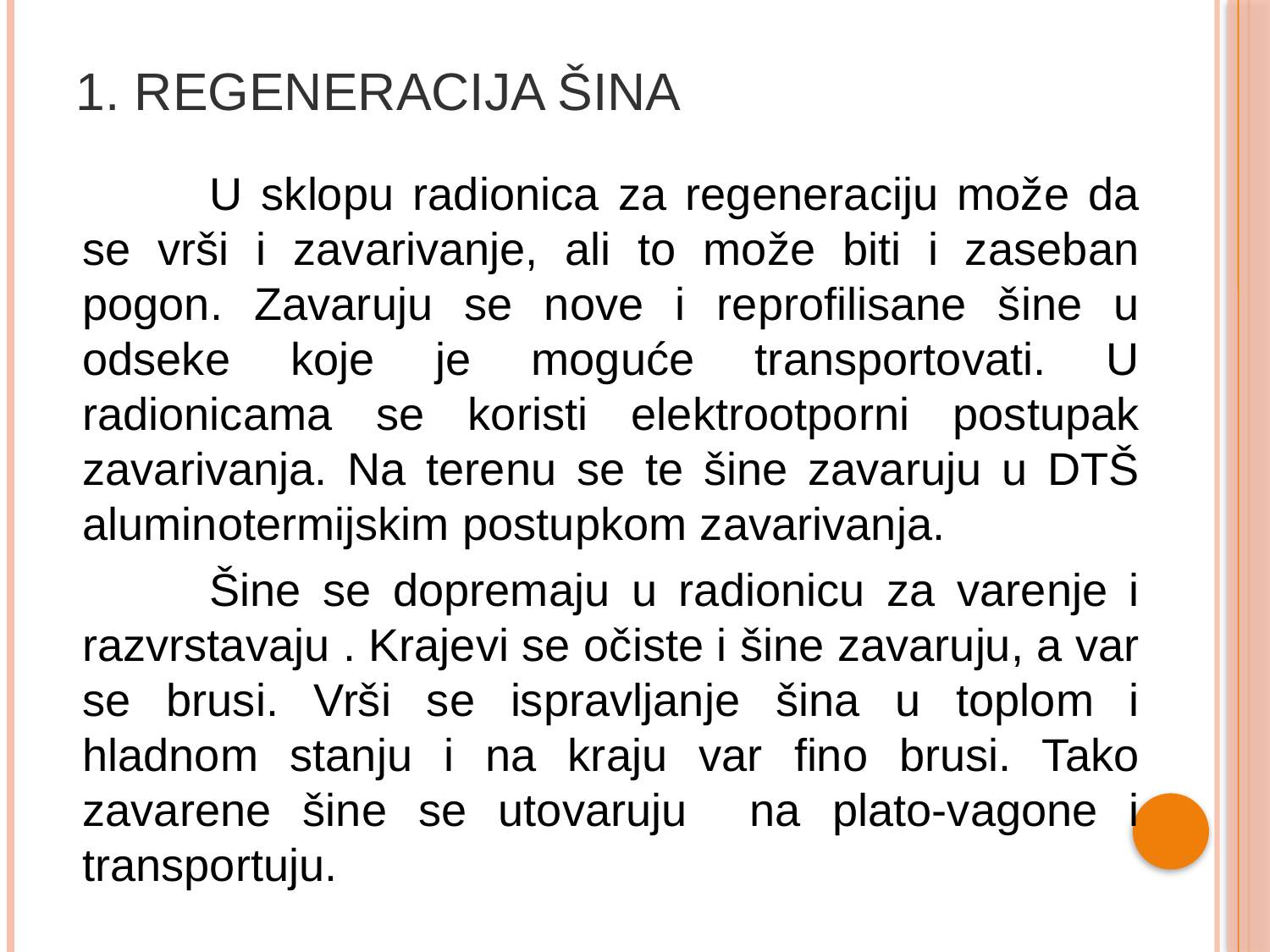

# 1. REGENERACIJA ŠINA
		U sklopu radionica za regeneraciju može da se vrši i zavarivanje, ali to može biti i zaseban pogon. Zavaruju se nove i reprofilisane šine u odseke koje je moguće transportovati. U radionicama se koristi elektrootporni postupak zavarivanja. Na terenu se te šine zavaruju u DTŠ aluminotermijskim postupkom zavarivanja.
		Šine se dopremaju u radionicu za varenje i razvrstavaju . Krajevi se očiste i šine zavaruju, a var se brusi. Vrši se ispravljanje šina u toplom i hladnom stanju i na kraju var fino brusi. Tako zavarene šine se utovaruju  na plato-vagone i transportuju.